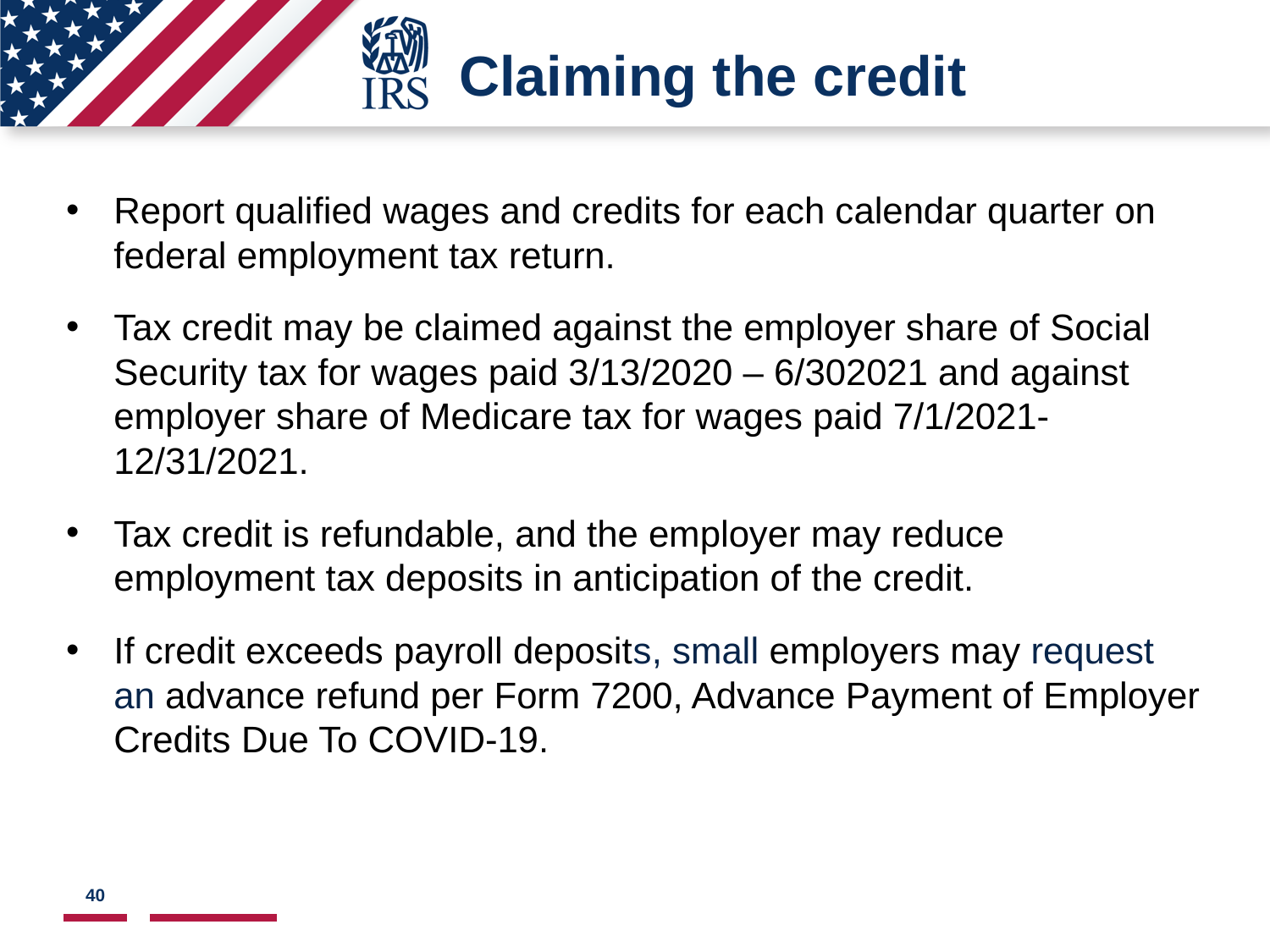

# Claiming the credit
Report qualified wages and credits for each calendar quarter on federal employment tax return.
Tax credit may be claimed against the employer share of Social Security tax for wages paid 3/13/2020 – 6/302021 and against employer share of Medicare tax for wages paid 7/1/2021-12/31/2021.
Tax credit is refundable, and the employer may reduce employment tax deposits in anticipation of the credit.
If credit exceeds payroll deposits, small employers may request an advance refund per Form 7200, Advance Payment of Employer Credits Due To COVID-19.

40